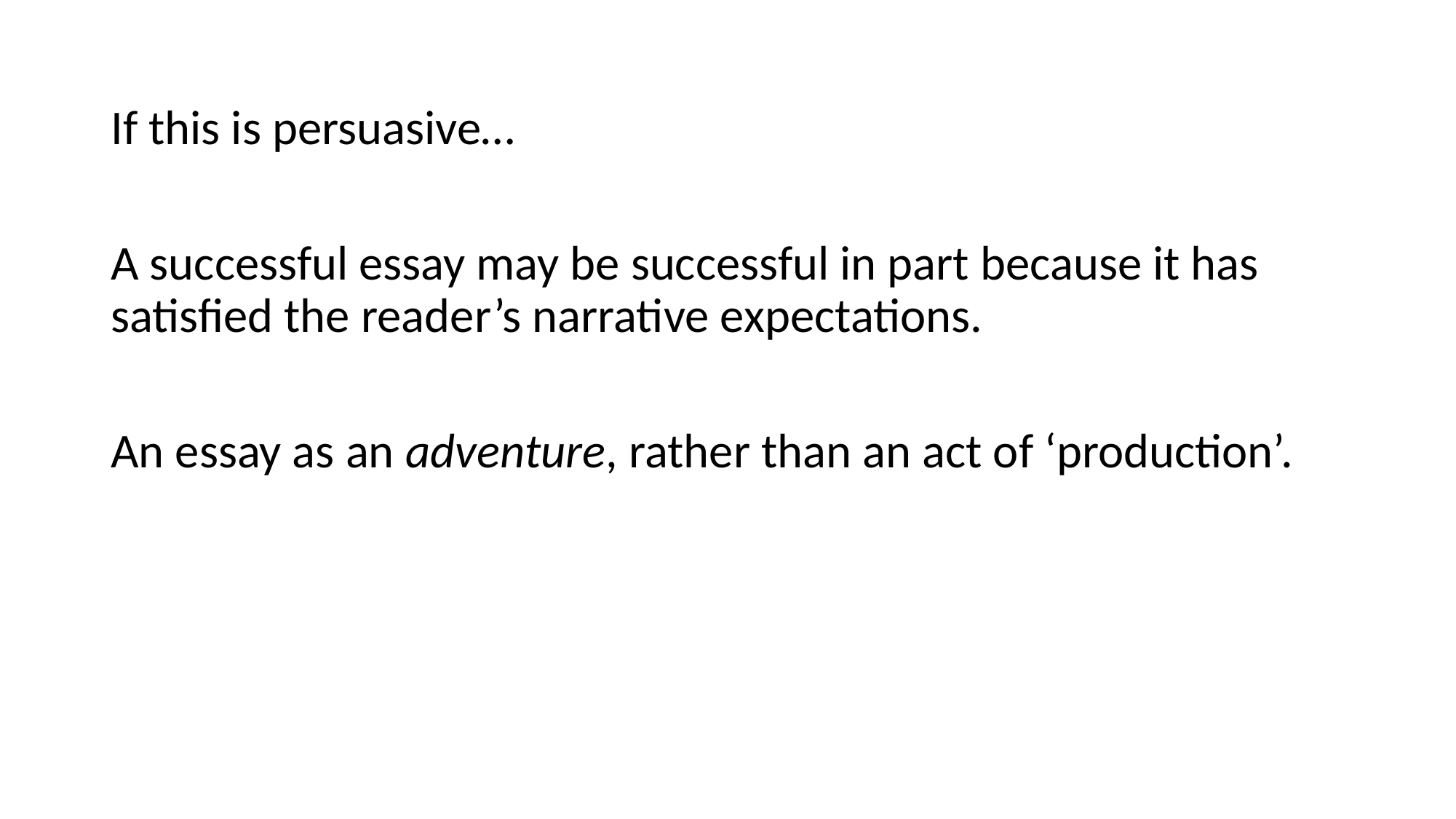

If this is persuasive…

A successful essay may be successful in part because it has satisfied the reader’s narrative expectations.

An essay as an adventure, rather than an act of ‘production’.